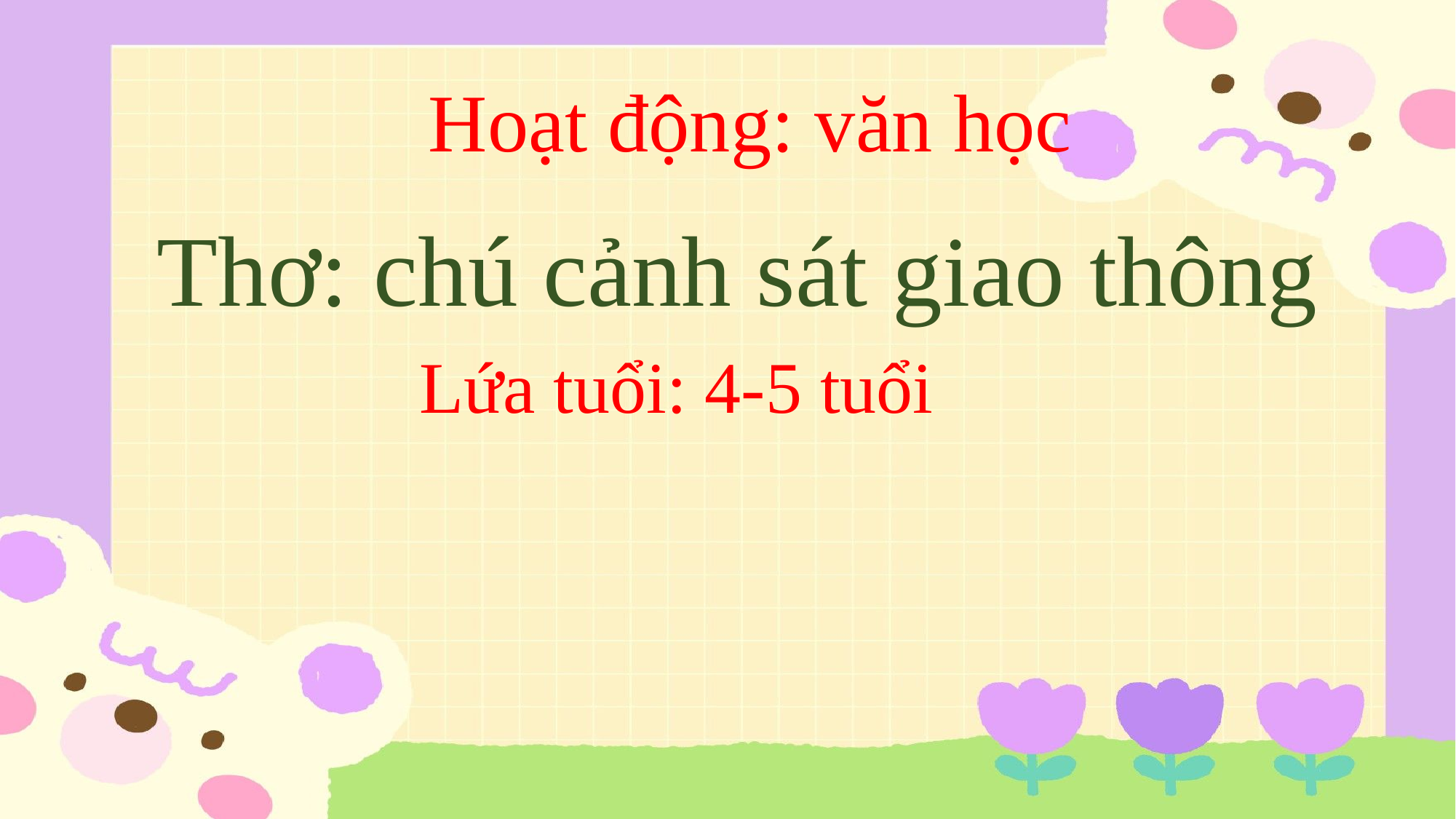

# Hoạt động: văn học
 Thơ: chú cảnh sát giao thông
               Lứa tuổi: 4-5 tuổi